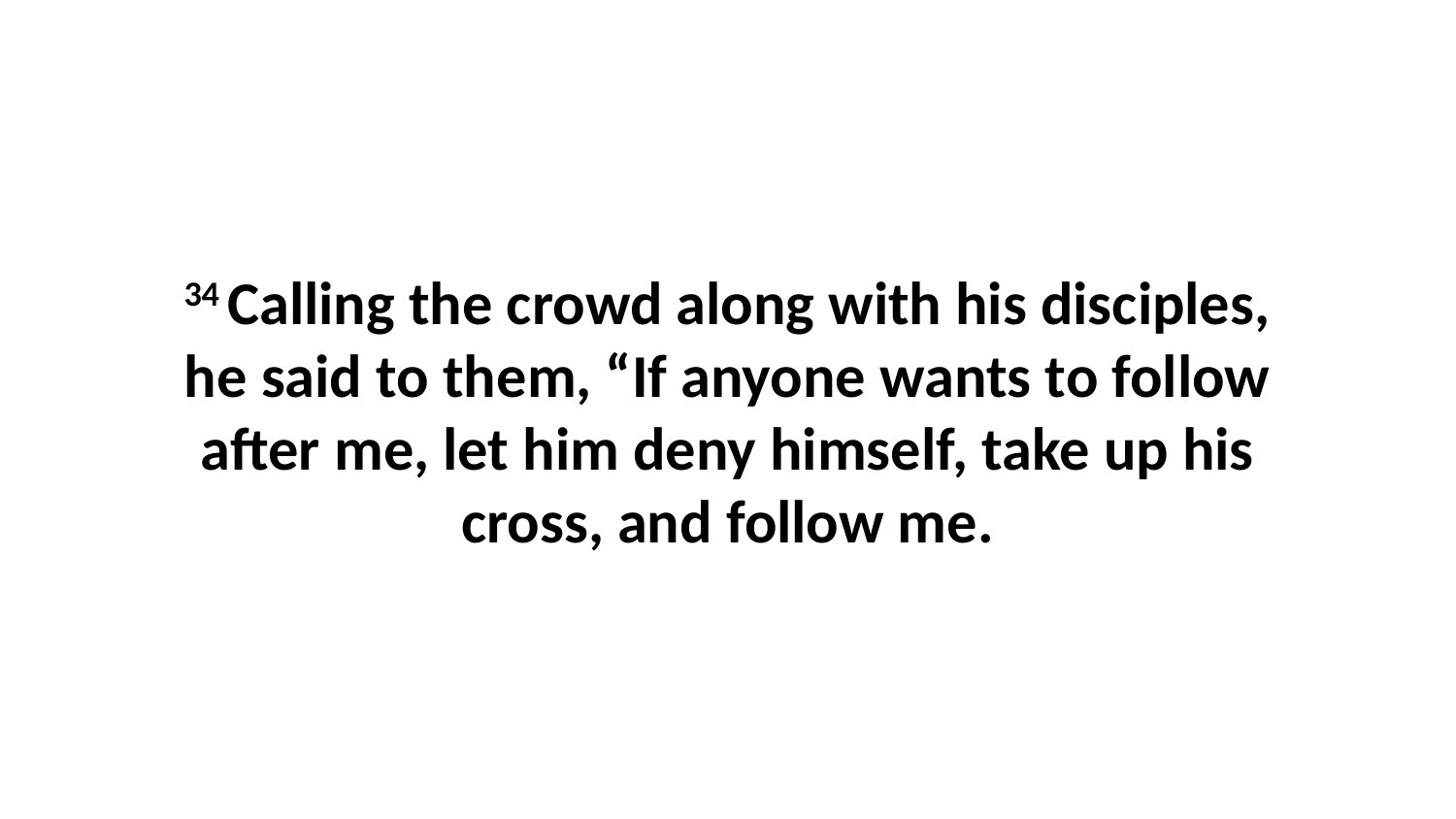

34 Calling the crowd along with his disciples, he said to them, “If anyone wants to follow after me, let him deny himself, take up his cross, and follow me.